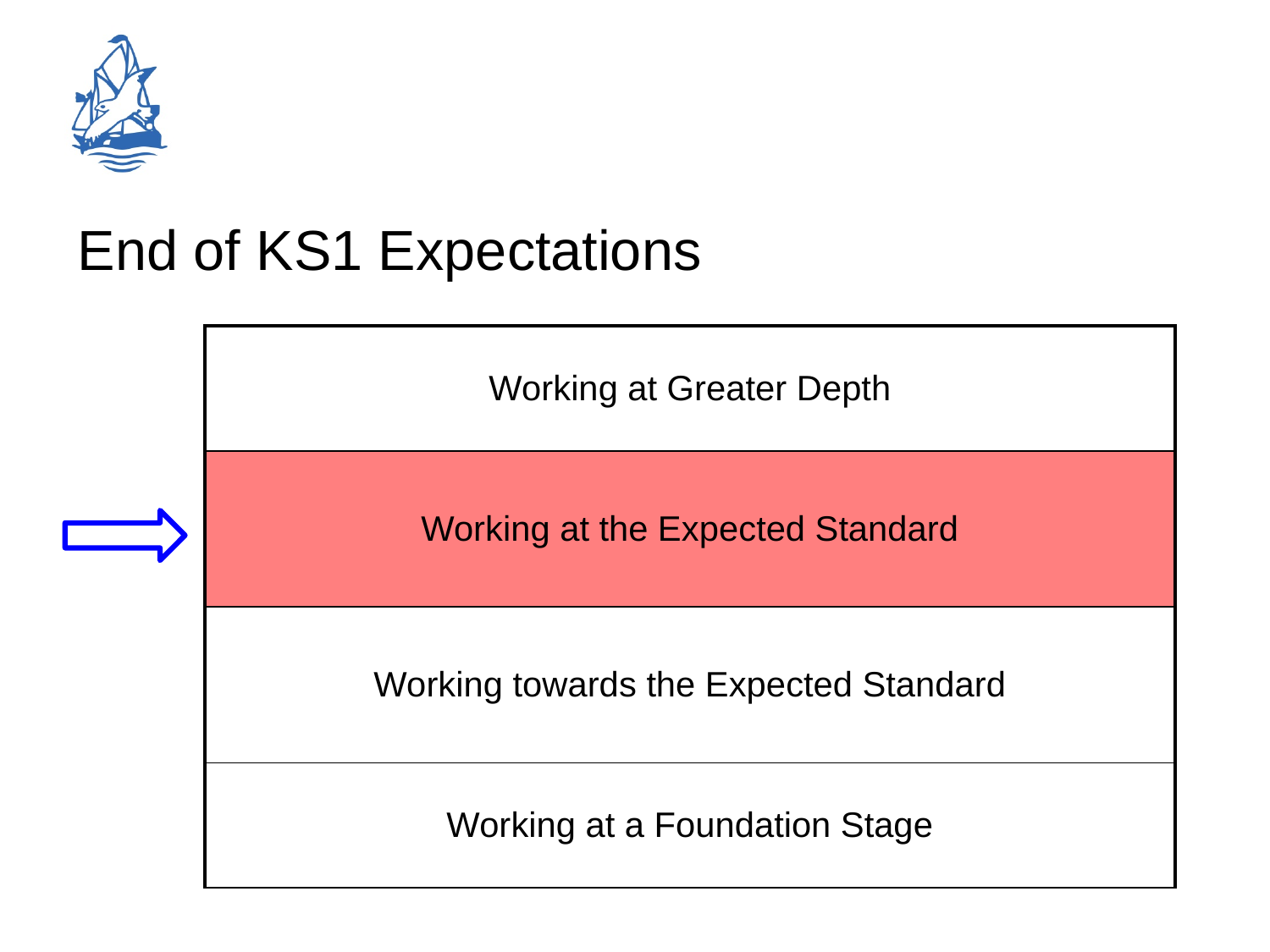

End of KS1 Expectations

| Working at Greater Depth |
| --- |
| Working at the Expected Standard |
| Working towards the Expected Standard |
| Working at a Foundation Stage |